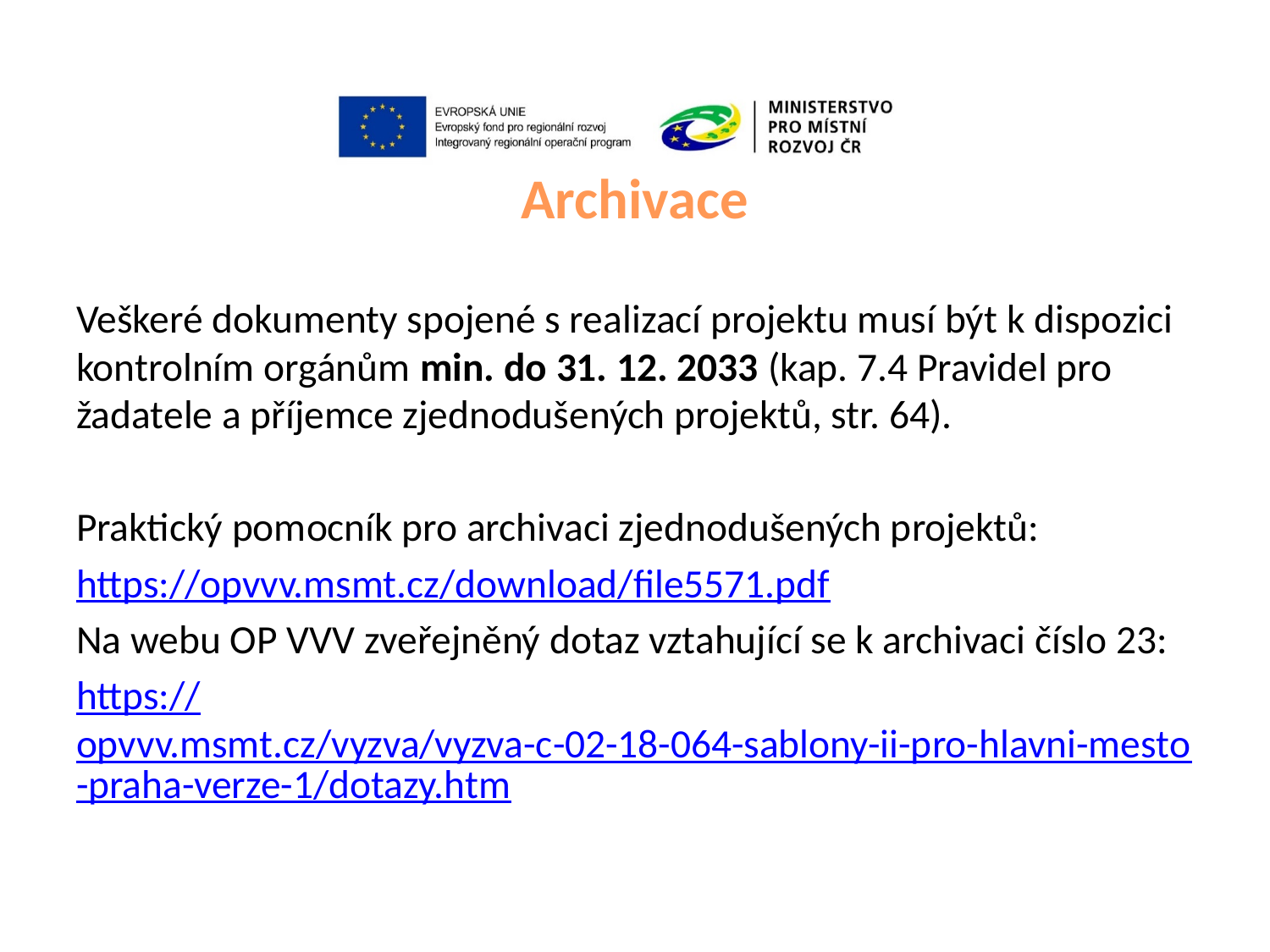

# Archivace
Veškeré dokumenty spojené s realizací projektu musí být k dispozici kontrolním orgánům min. do 31. 12. 2033 (kap. 7.4 Pravidel pro žadatele a příjemce zjednodušených projektů, str. 64).

Praktický pomocník pro archivaci zjednodušených projektů:
https://opvvv.msmt.cz/download/file5571.pdf
Na webu OP VVV zveřejněný dotaz vztahující se k archivaci číslo 23:
https://opvvv.msmt.cz/vyzva/vyzva-c-02-18-064-sablony-ii-pro-hlavni-mesto-praha-verze-1/dotazy.htm